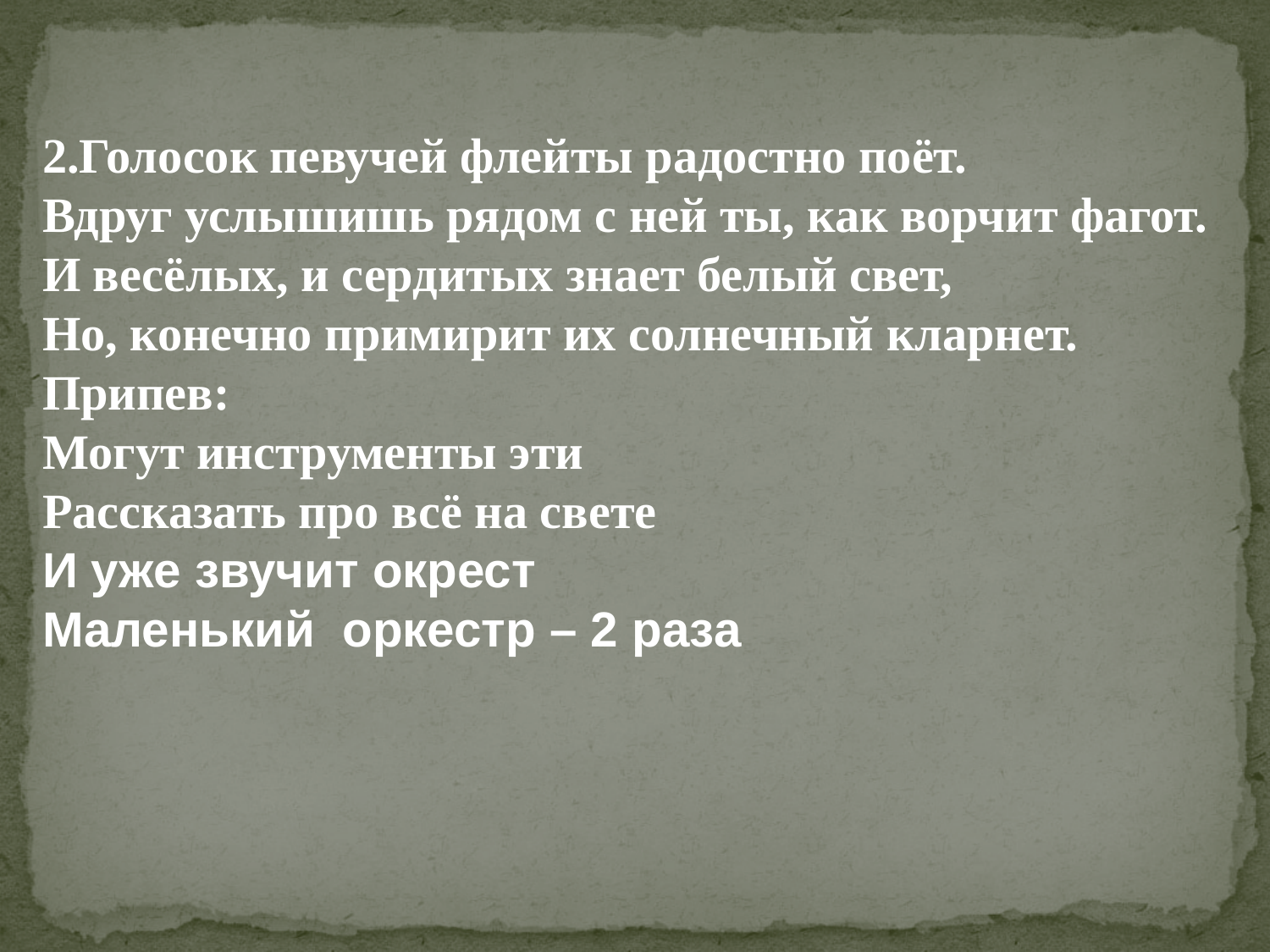

2.Голосок певучей флейты радостно поёт.
Вдруг услышишь рядом с ней ты, как ворчит фагот.
И весёлых, и сердитых знает белый свет,
Но, конечно примирит их солнечный кларнет.
Припев:
Могут инструменты эти
Рассказать про всё на свете
И уже звучит окрест
Маленький  оркестр – 2 раза